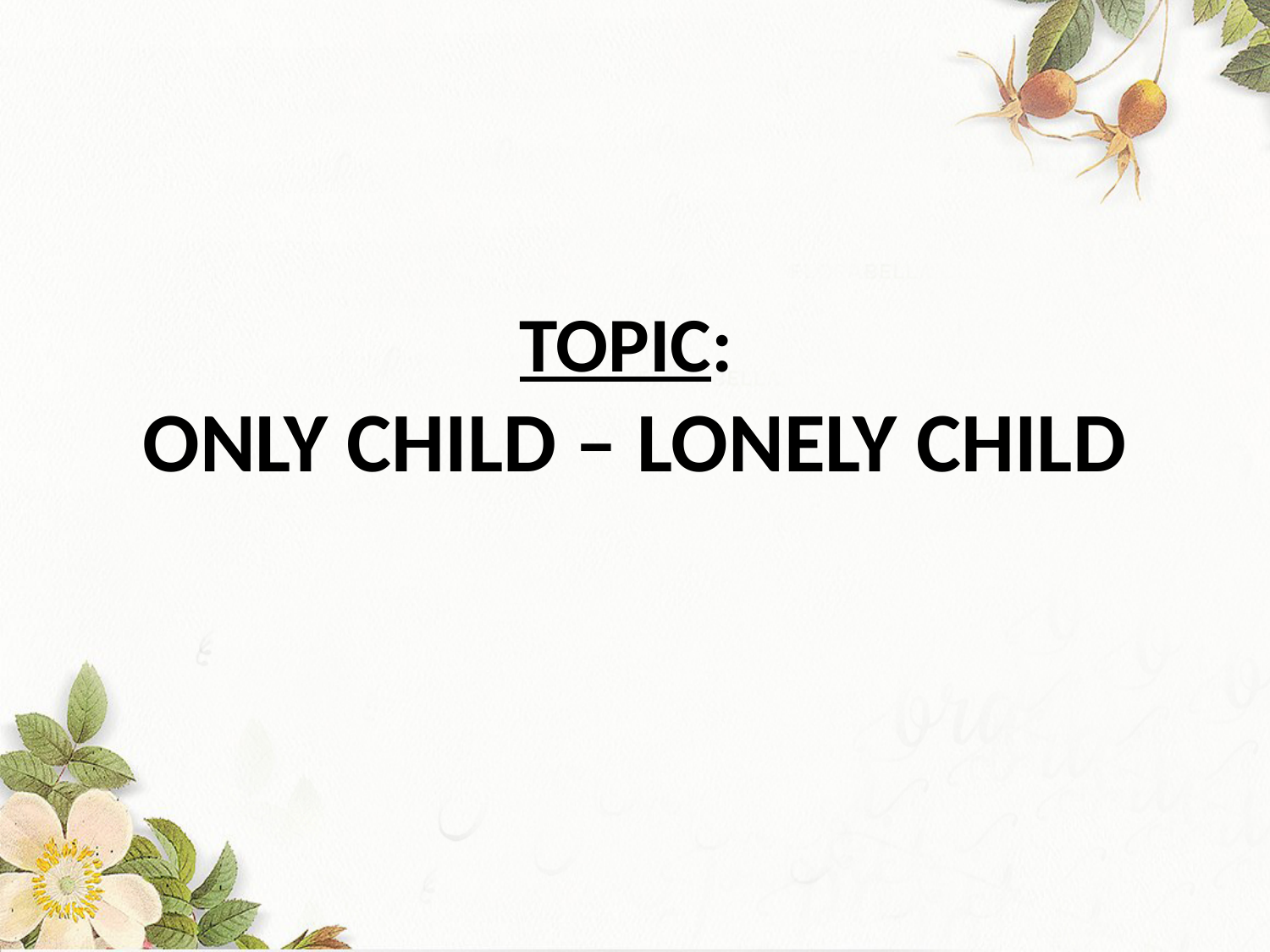

# TOPIC: ONLY CHILD – LONELY CHILD